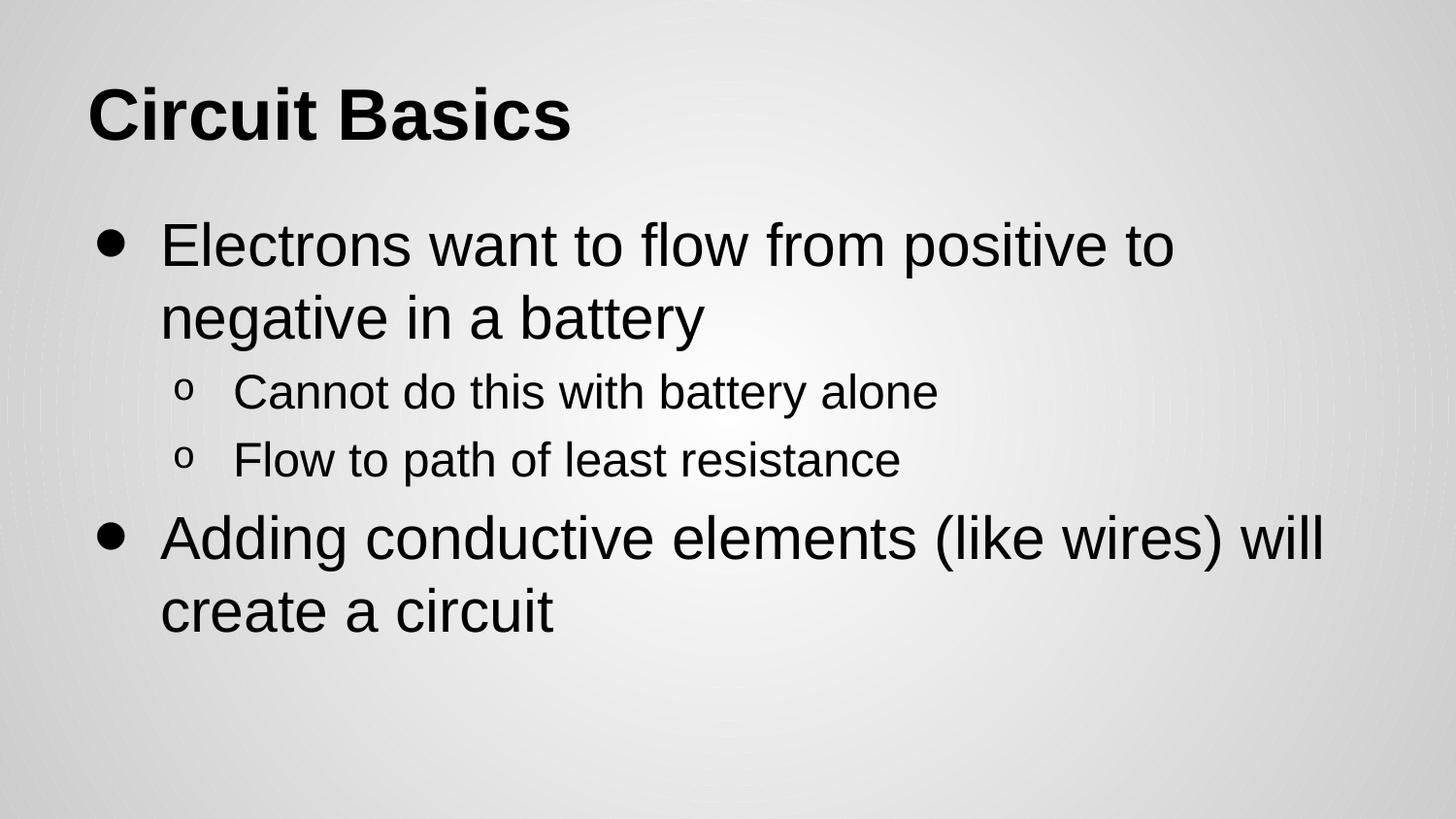

# Circuit Basics
Electrons want to flow from positive to negative in a battery
Cannot do this with battery alone
Flow to path of least resistance
Adding conductive elements (like wires) will create a circuit